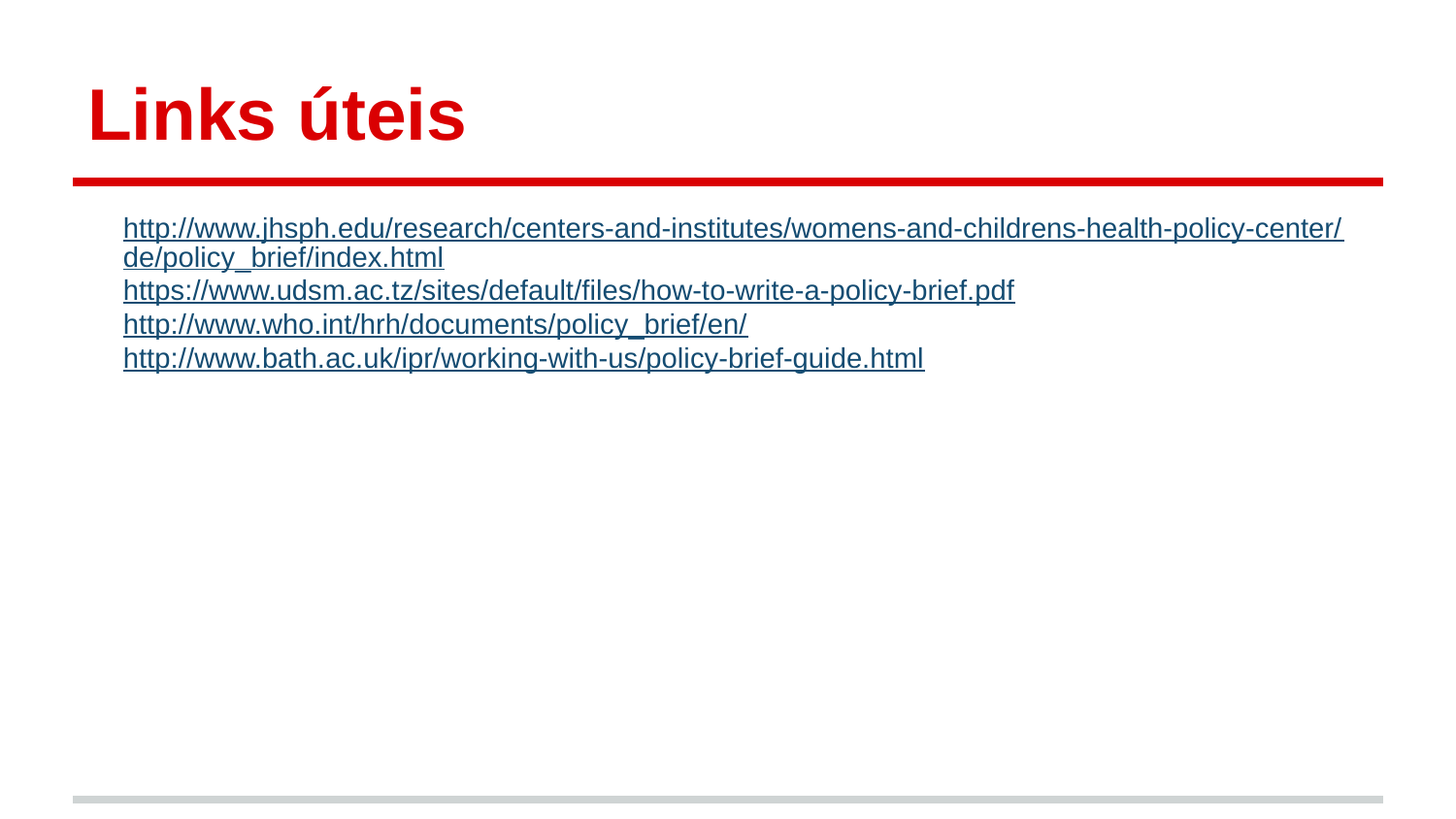

# Links úteis
http://www.jhsph.edu/research/centers-and-institutes/womens-and-childrens-health-policy-center/de/policy_brief/index.html
https://www.udsm.ac.tz/sites/default/files/how-to-write-a-policy-brief.pdf
http://www.who.int/hrh/documents/policy_brief/en/
http://www.bath.ac.uk/ipr/working-with-us/policy-brief-guide.html